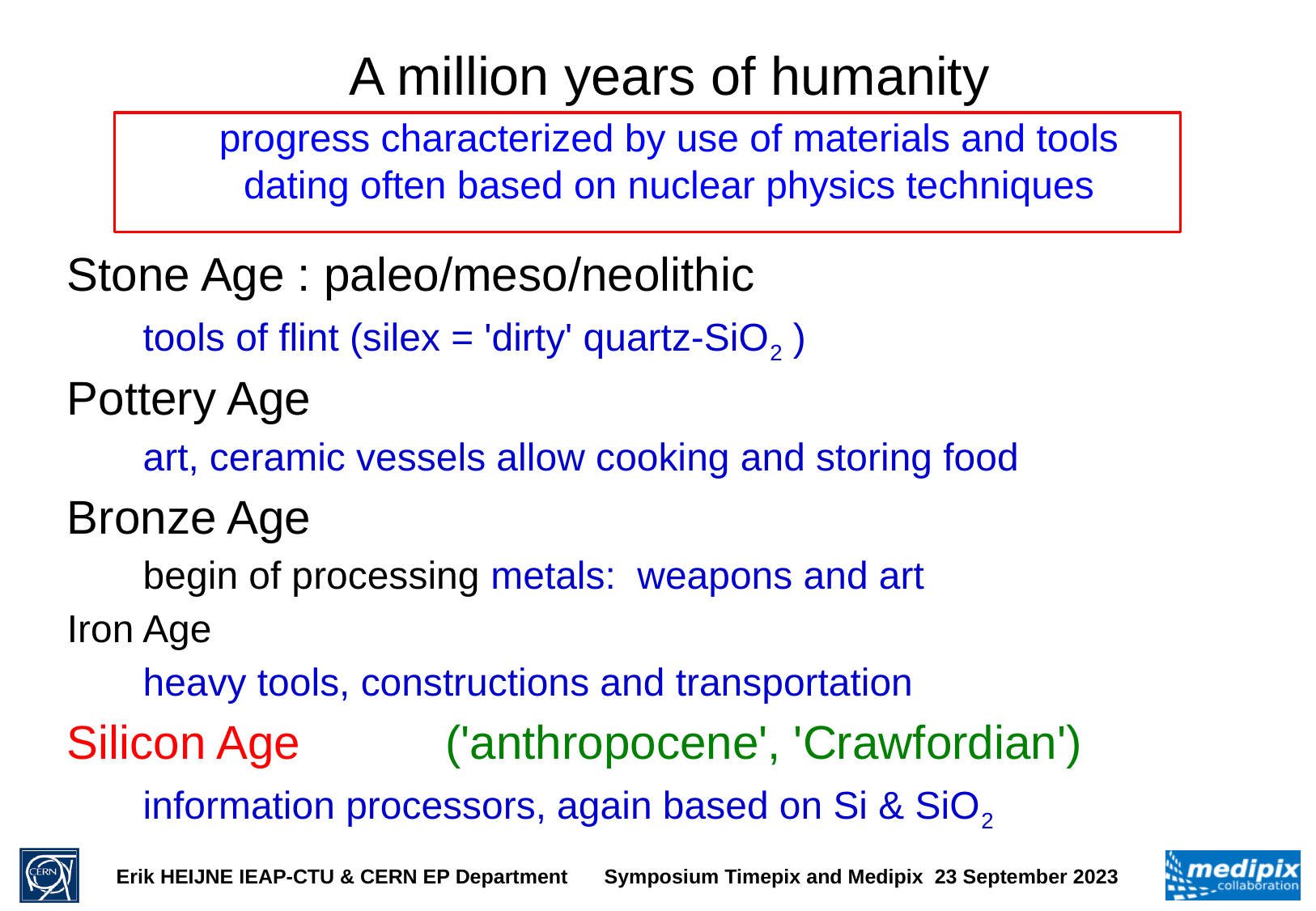

# A million years of humanity progress characterized by use of materials and tools dating often based on nuclear physics techniques

Stone Age : paleo/meso/neolithic
	tools of flint (silex = 'dirty' quartz-SiO2 )
Pottery Age
	art, ceramic vessels allow cooking and storing food
Bronze Age
	begin of processing metals:  weapons and art
Iron Age
	heavy tools, constructions and transportation
Silicon Age           ('anthropocene', 'Crawfordian')
	information processors, again based on Si & SiO2